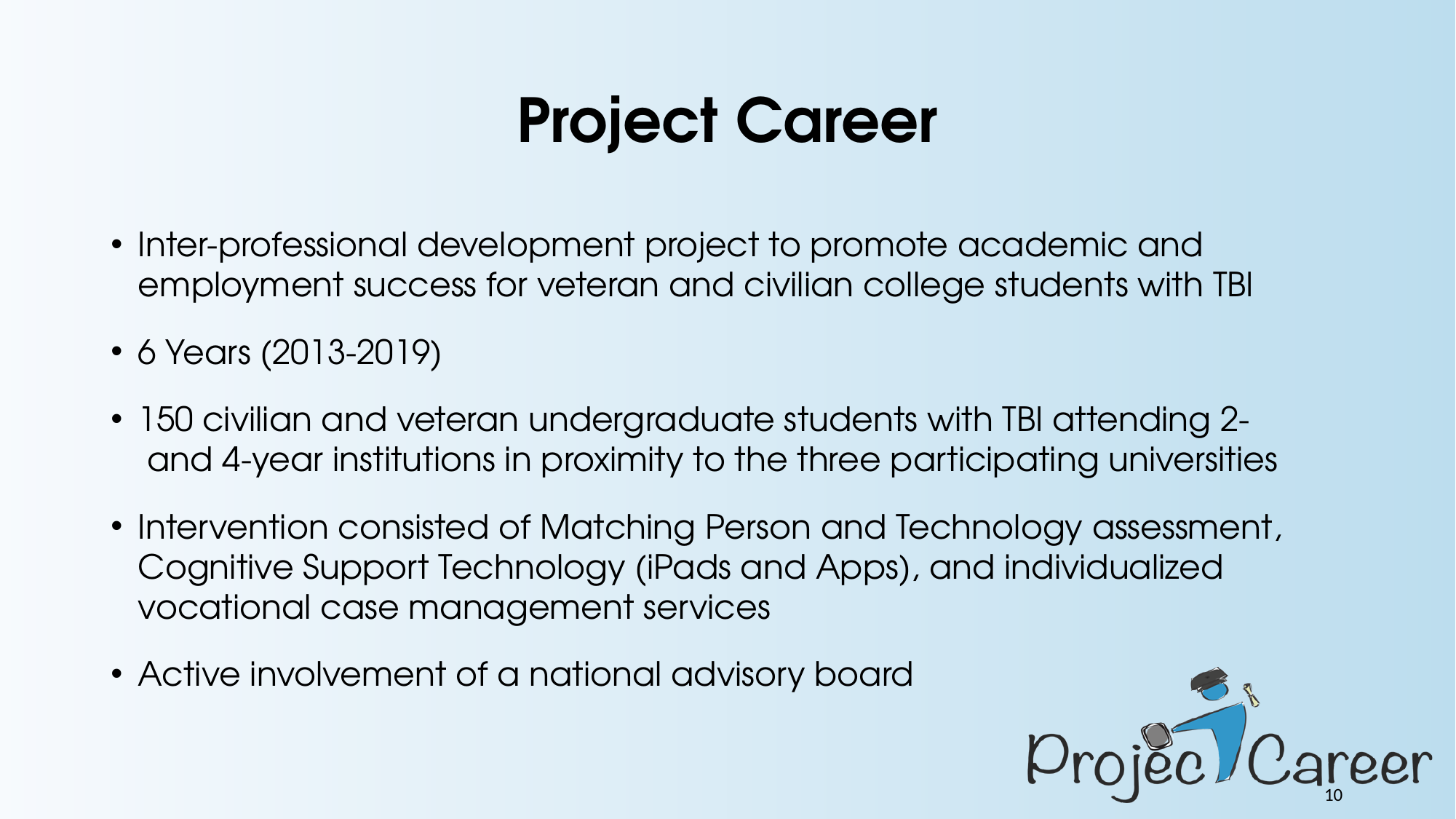

# Project Career
Inter-professional development project to promote academic and employment success for veteran and civilian college students with TBI
6 Years (2013-2019)
150 civilian and veteran undergraduate students with TBI attending 2-            and 4-year institutions in proximity to the three participating universities
Intervention consisted of Matching Person and Technology assessment, Cognitive Support Technology (iPads and Apps), and individualized vocational case management services
Active involvement of a national advisory board